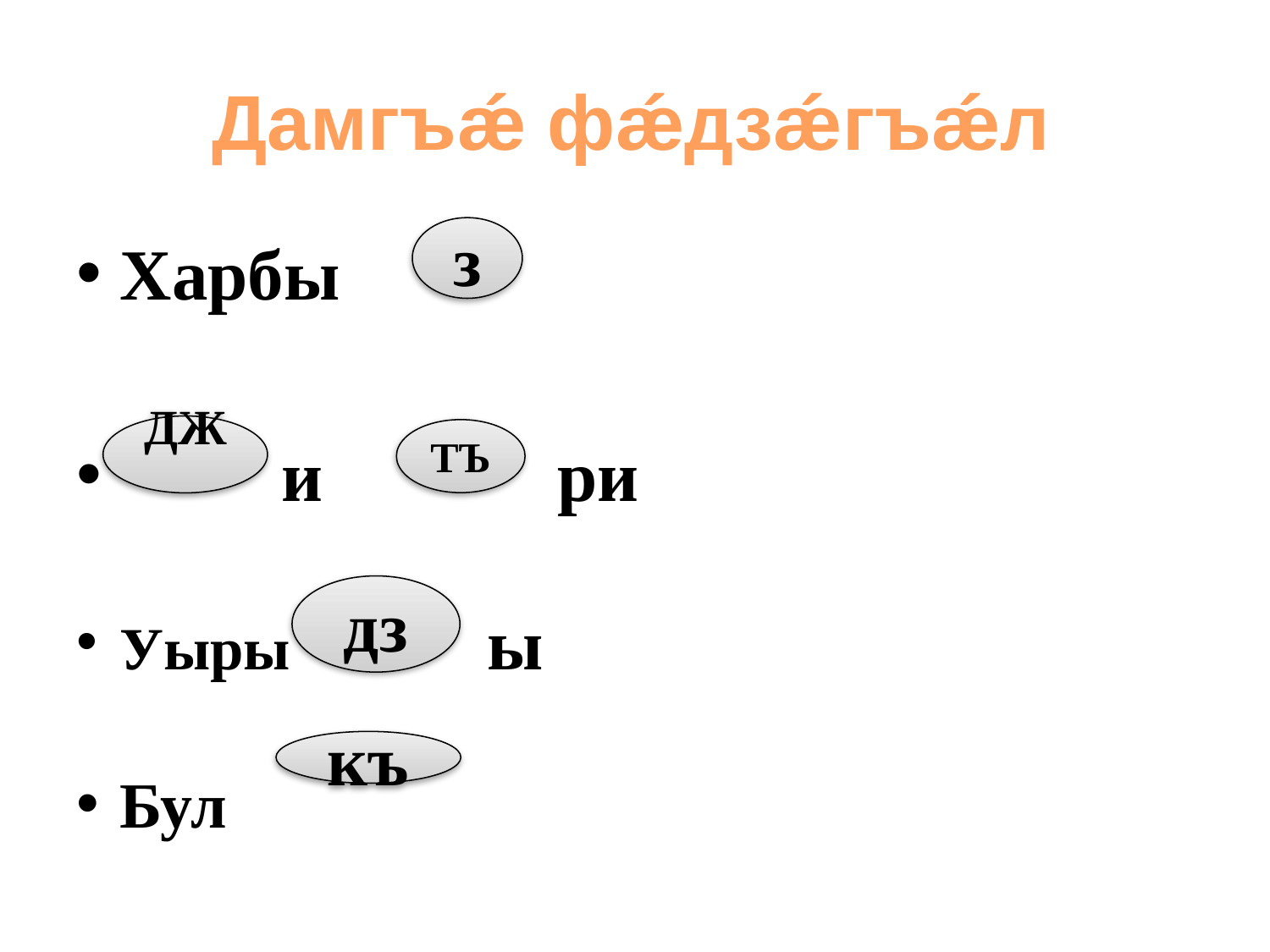

# Дамгъǽ фǽдзǽгъǽл
з
Харбы

         и             ри

Уыры                ы

Бул

ДЖ
ТЪ
дз
къ